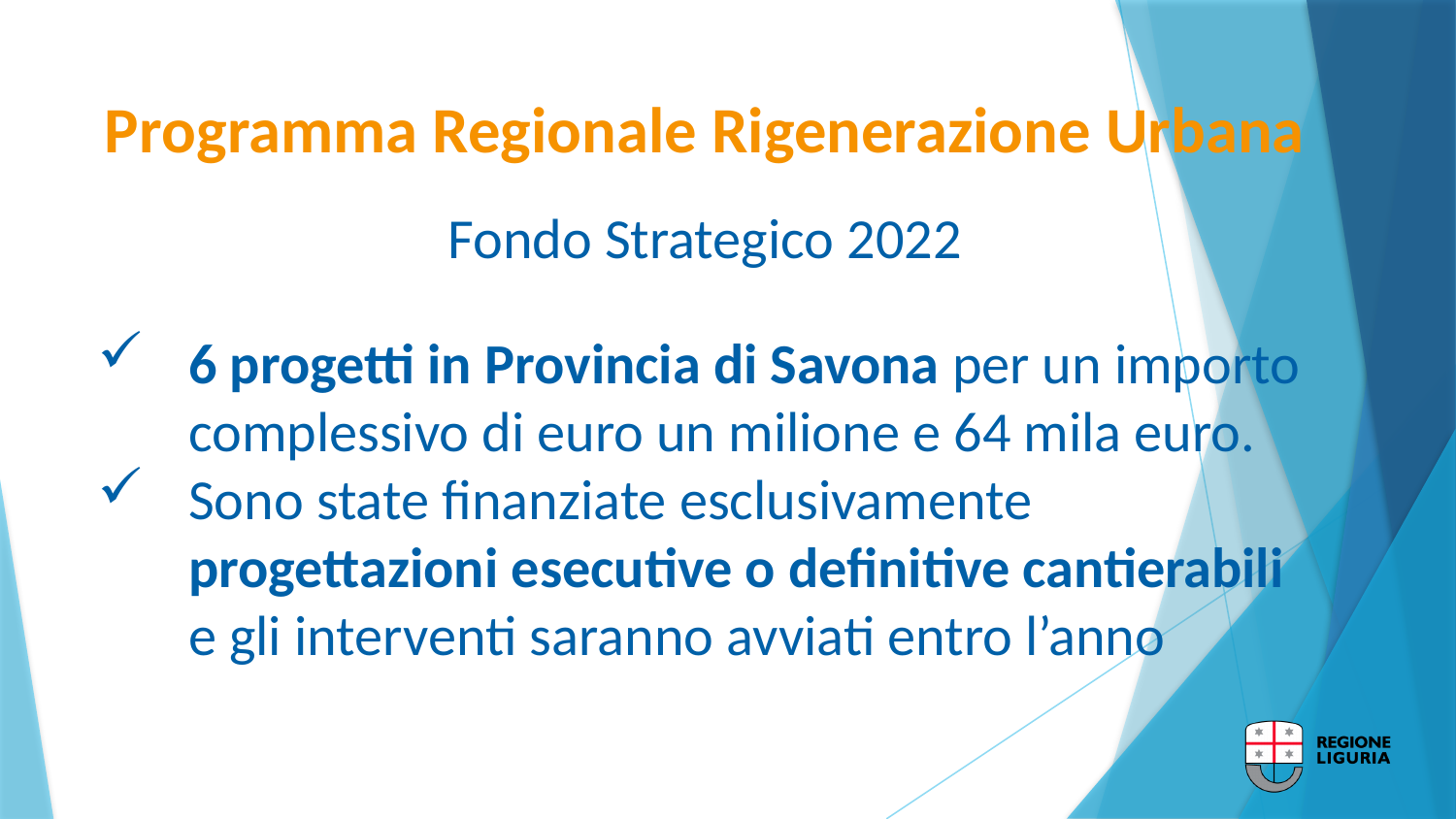

Programma Regionale Rigenerazione Urbana
Fondo Strategico 2022

6 progetti in Provincia di Savona per un importo complessivo di euro un milione e 64 mila euro.
Sono state finanziate esclusivamente  progettazioni esecutive o definitive cantierabili e gli interventi saranno avviati entro l’anno